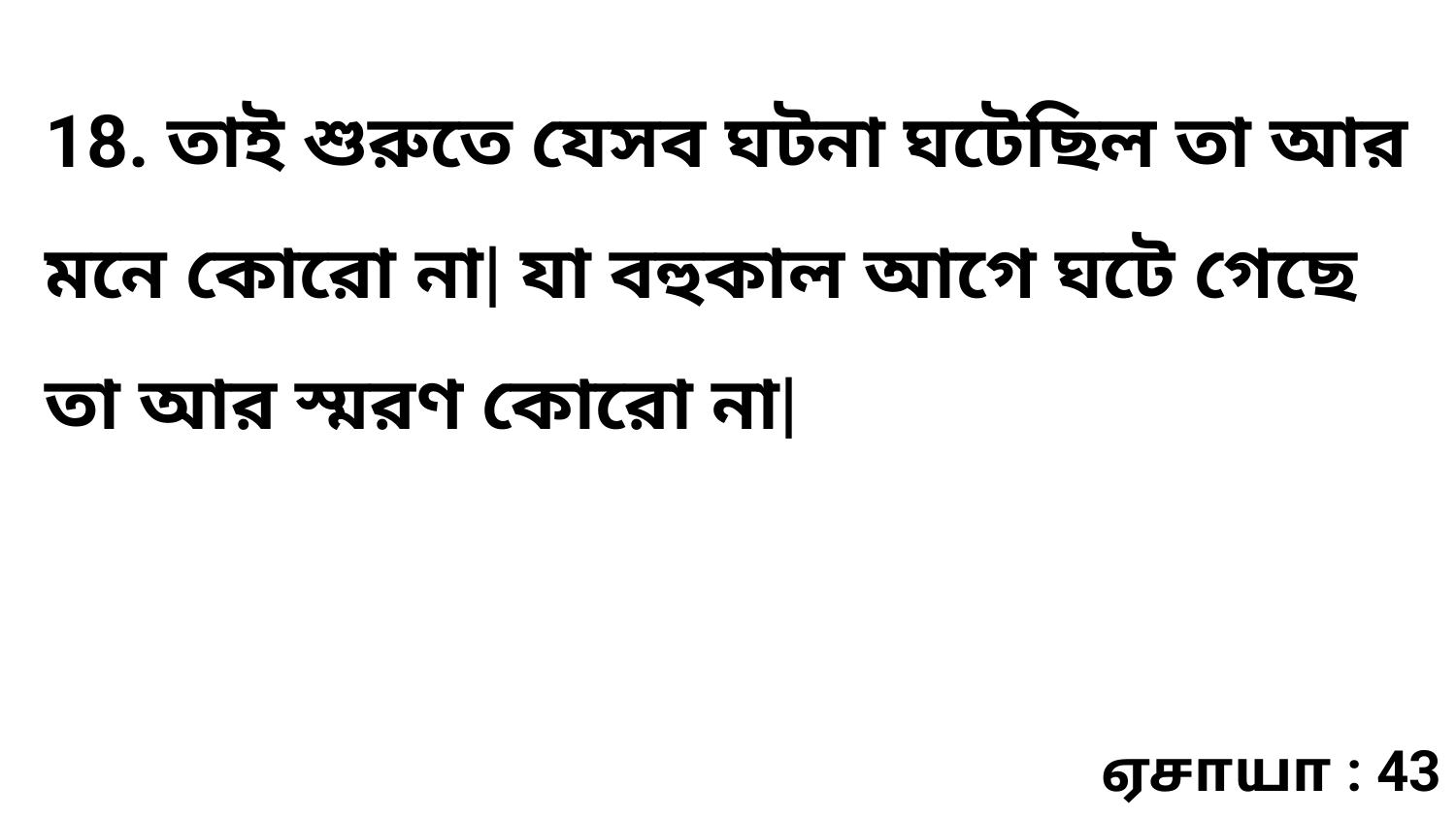

18. তাই শুরুতে যেসব ঘটনা ঘটেছিল তা আর মনে কোরো না| যা বহুকাল আগে ঘটে গেছে তা আর স্মরণ কোরো না|
ஏசாயா : 43